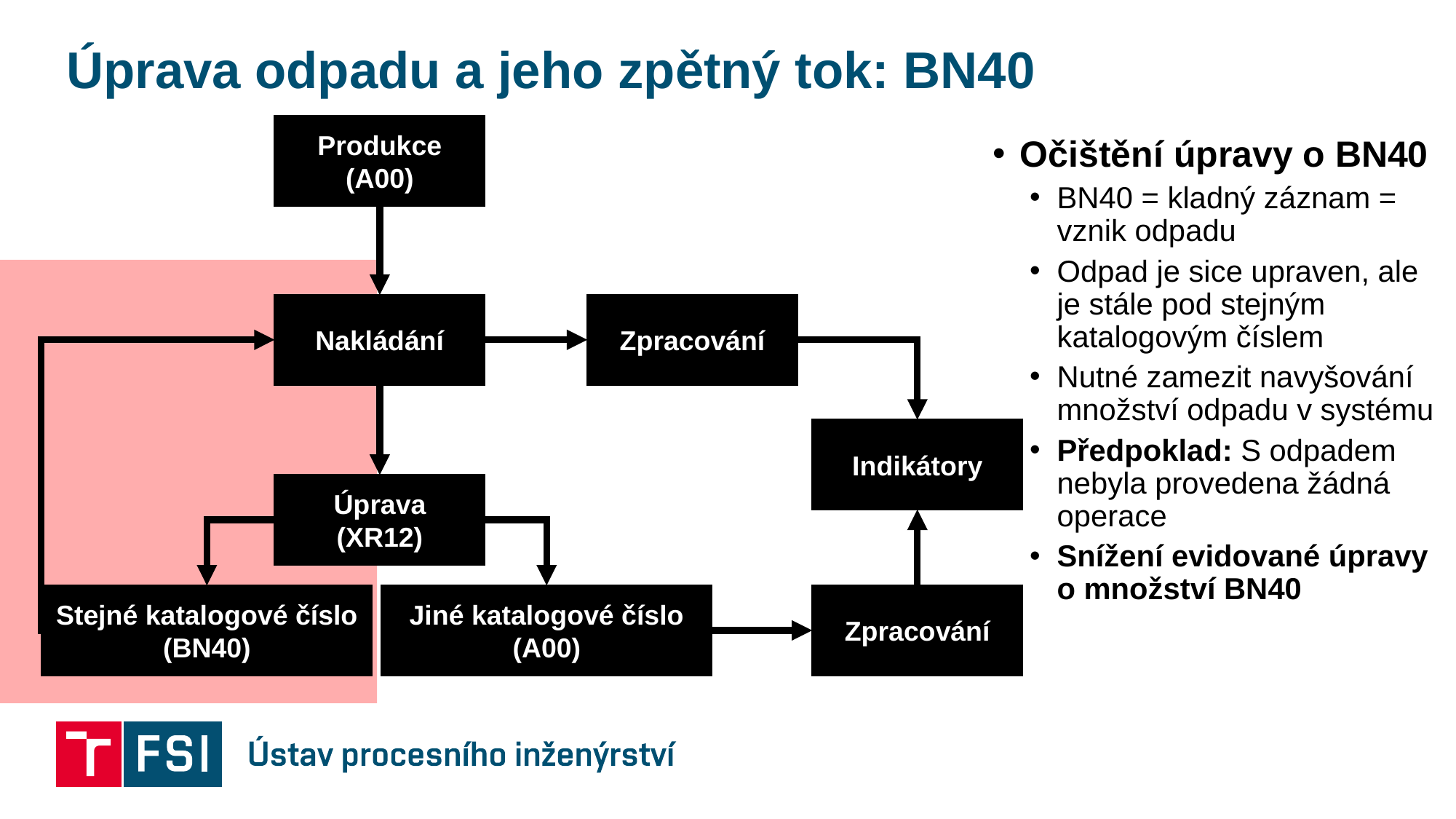

# Úprava odpadu a jeho zpětný tok: BN40
Produkce
(A00)
Očištění úpravy o BN40
BN40 = kladný záznam = vznik odpadu
Odpad je sice upraven, ale je stále pod stejným katalogovým číslem
Nutné zamezit navyšování množství odpadu v systému
Předpoklad: S odpadem nebyla provedena žádná operace
Snížení evidované úpravy o množství BN40

Zpracování
Nakládání
Indikátory
Úprava
(XR12)
Stejné katalogové číslo
(BN40)
Jiné katalogové číslo
(A00)
Zpracování